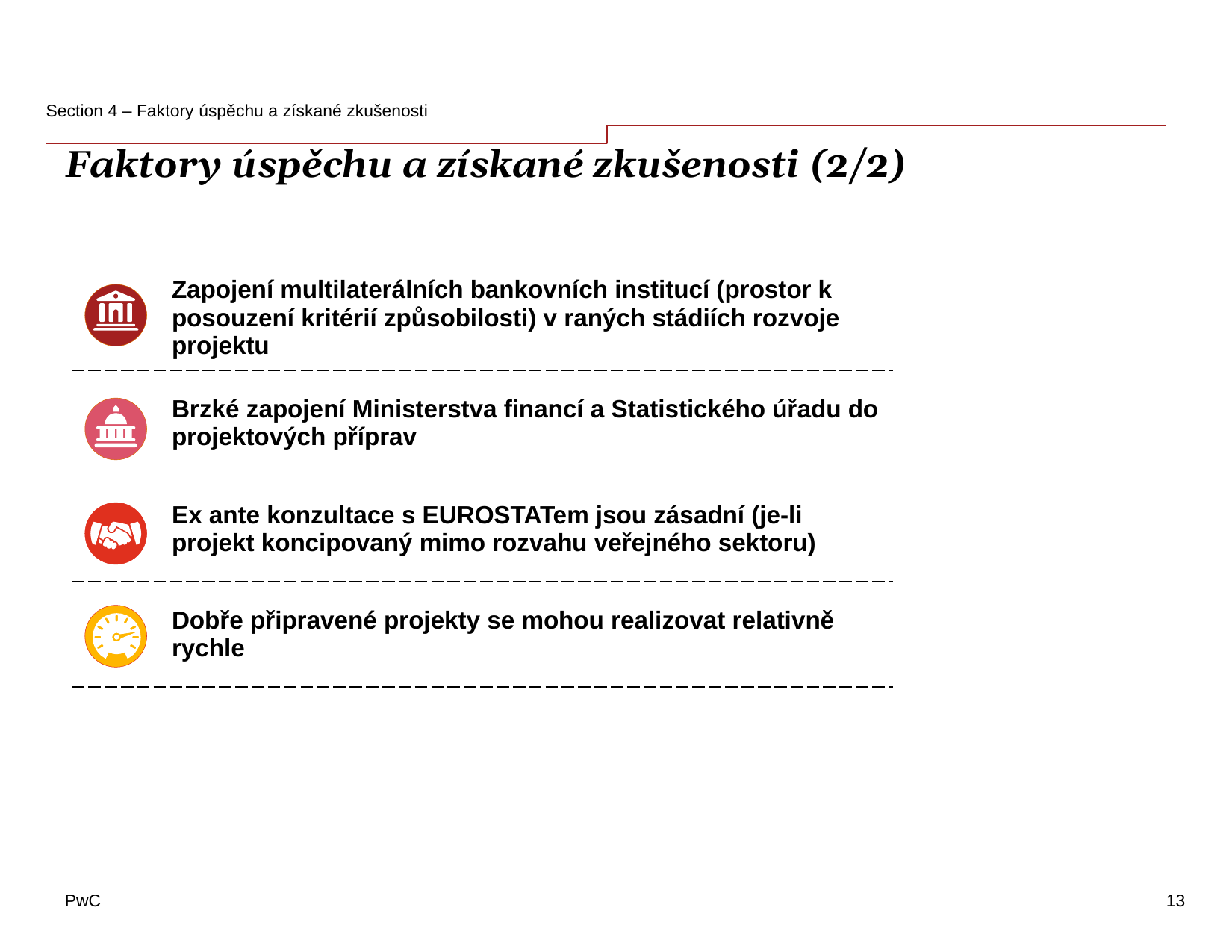

Section 4 – Faktory úspěchu a získané zkušenosti
# Faktory úspěchu a získané zkušenosti (2/2)
|  | Zapojení multilaterálních bankovních institucí (prostor k posouzení kritérií způsobilosti) v raných stádiích rozvoje projektu |
| --- | --- |
|  | Brzké zapojení Ministerstva financí a Statistického úřadu do projektových příprav |
|  | Ex ante konzultace s EUROSTATem jsou zásadní (je-li projekt koncipovaný mimo rozvahu veřejného sektoru) |
|  | Dobře připravené projekty se mohou realizovat relativně rychle |

13